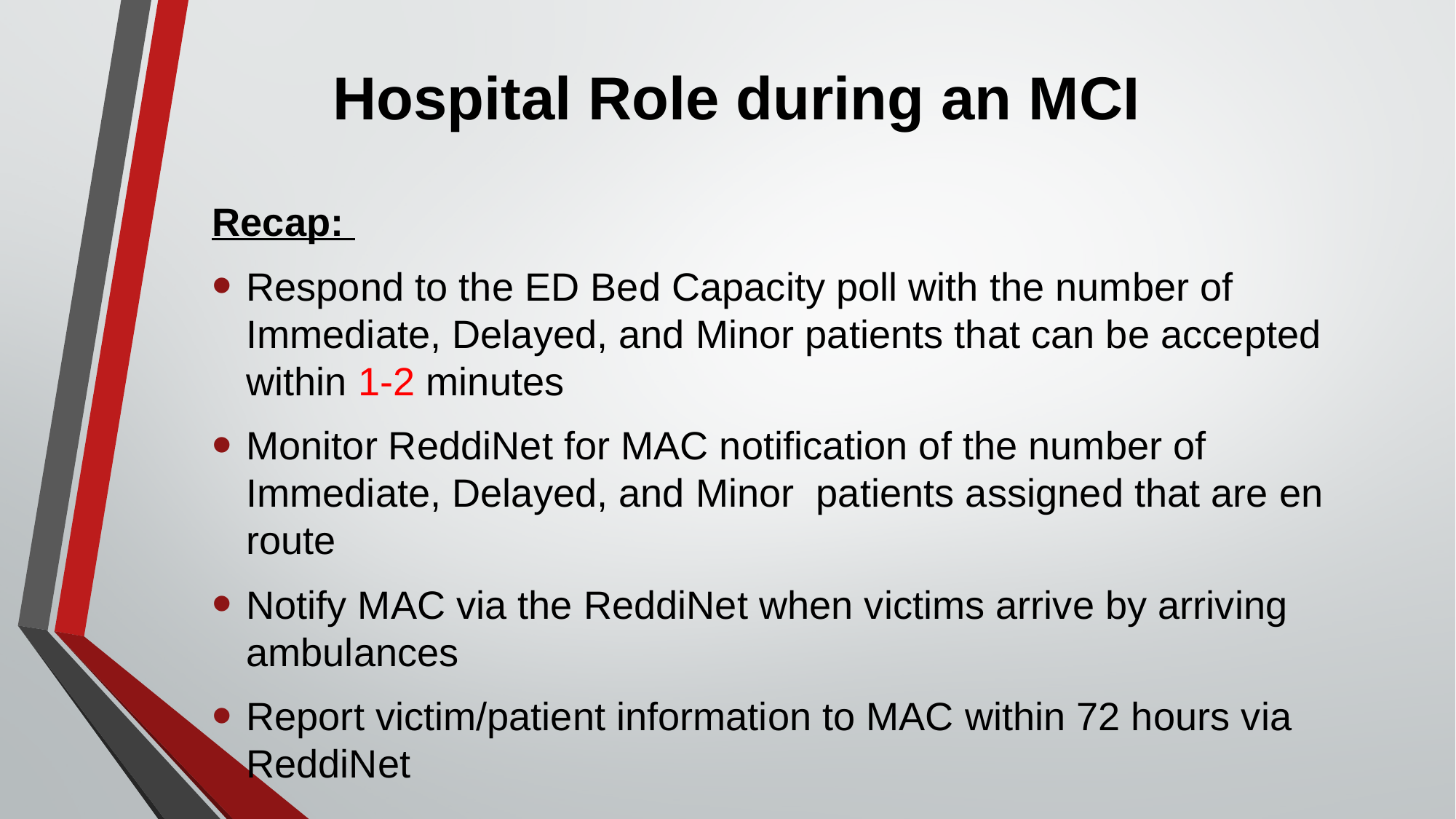

Hospital Role during an MCI
Recap:
Respond to the ED Bed Capacity poll with the number of Immediate, Delayed, and Minor patients that can be accepted within 1-2 minutes
Monitor ReddiNet for MAC notification of the number of Immediate, Delayed, and Minor  patients assigned that are en route
Notify MAC via the ReddiNet when victims arrive by arriving ambulances
Report victim/patient information to MAC within 72 hours via ReddiNet